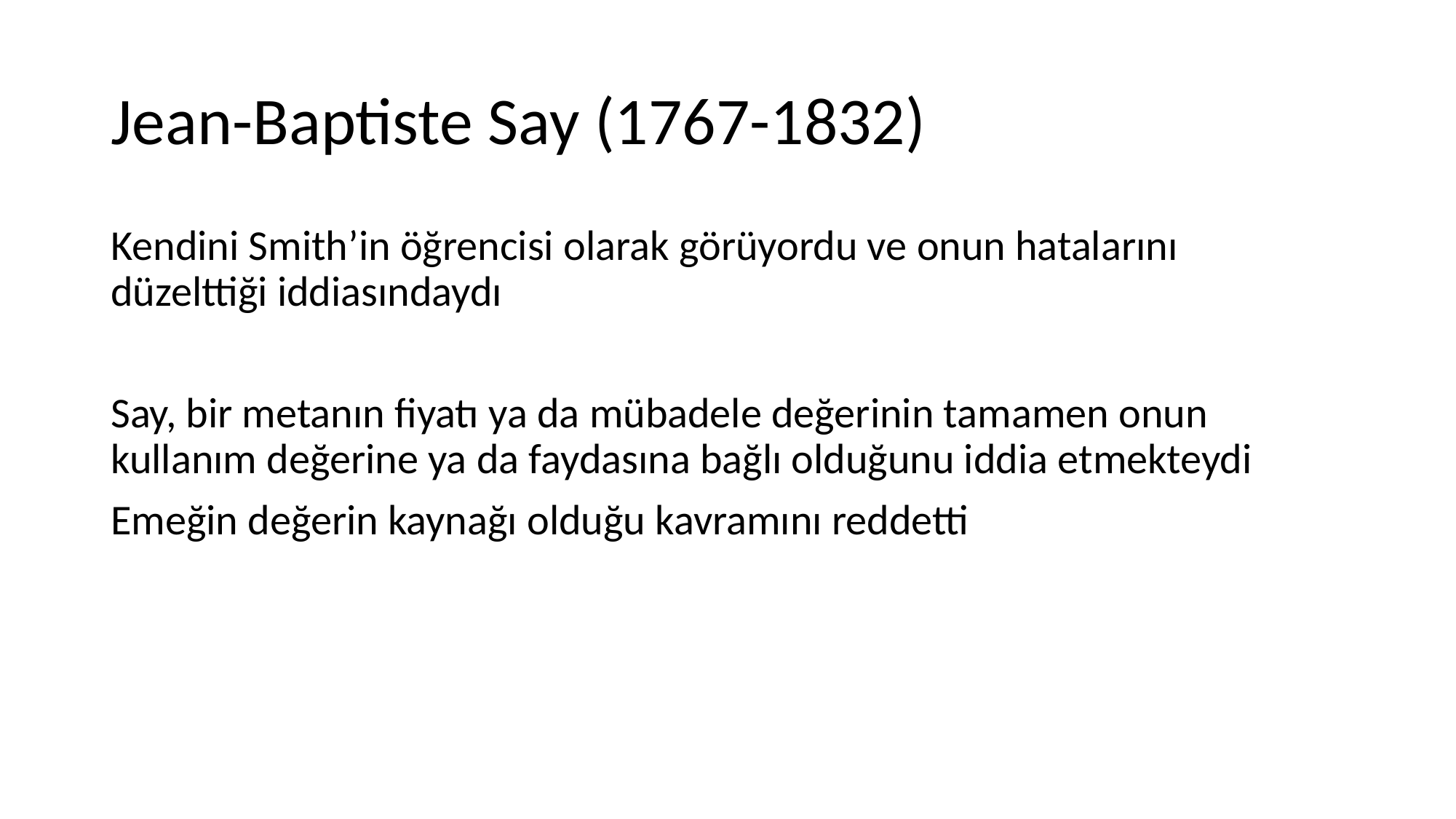

# Jean-Baptiste Say (1767-1832)
Kendini Smith’in öğrencisi olarak görüyordu ve onun hatalarını düzelttiği iddiasındaydı

Say, bir metanın fiyatı ya da mübadele değerinin tamamen onun kullanım değerine ya da faydasına bağlı olduğunu iddia etmekteydi
Emeğin değerin kaynağı olduğu kavramını reddetti